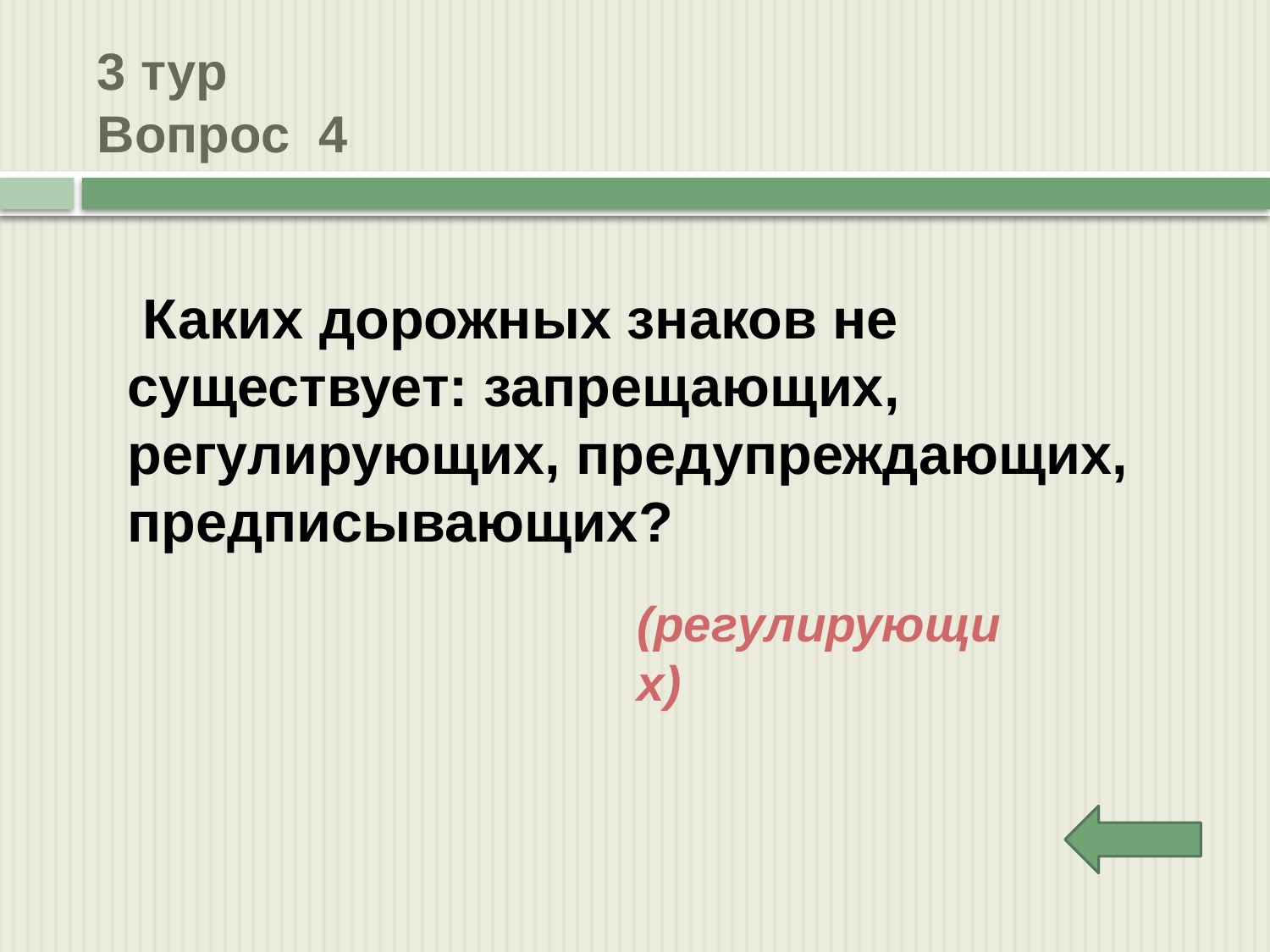

# 3 тур Вопрос  4
 Каких дорожных знаков не существует: запрещающих, регулирующих, предупреждающих, предписывающих?
(регулирующих)